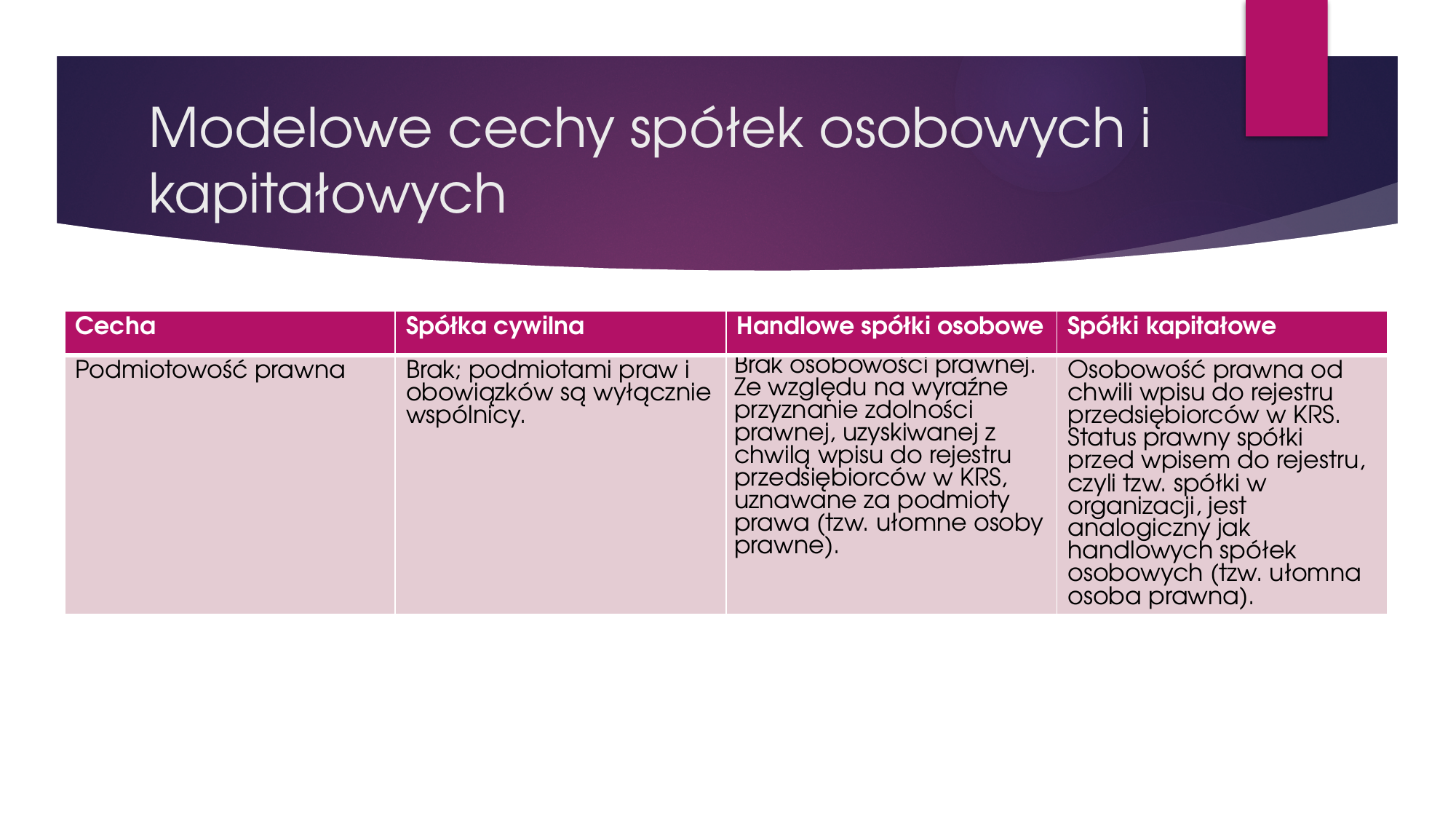

# Modelowe cechy spółek osobowych i kapitałowych
| Cecha | Spółka cywilna | Handlowe spółki osobowe | Spółki kapitałowe |
| --- | --- | --- | --- |
| Podmiotowość prawna | Brak; podmiotami praw i obowiązków są wyłącznie wspólnicy. | Brak osobowości prawnej. Ze względu na wyraźne przyznanie zdolności prawnej, uzyskiwanej z chwilą wpisu do rejestru przedsiębiorców w KRS, uznawane za podmioty prawa (tzw. ułomne osoby prawne). | Osobowość prawna od chwili wpisu do rejestru przedsiębiorców w KRS. Status prawny spółki przed wpisem do rejestru, czyli tzw. spółki w organizacji, jest analogiczny jak handlowych spółek osobowych (tzw. ułomna osoba prawna). |